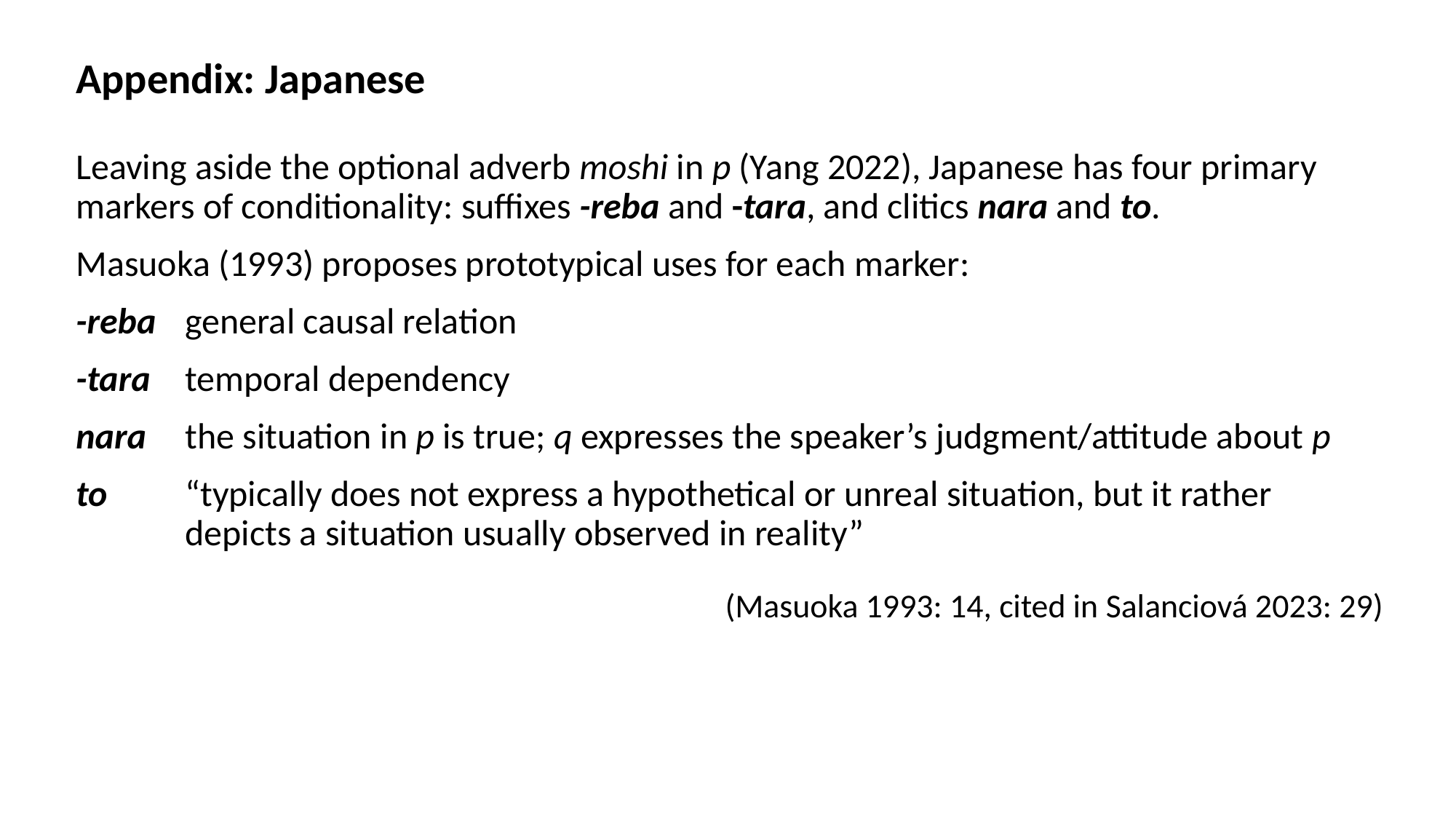

Appendix: Japanese

Leaving aside the optional adverb moshi in p (Yang 2022), Japanese has four primary markers of conditionality: suffixes -reba and -tara, and clitics nara and to.
Masuoka (1993) proposes prototypical uses for each marker:
-reba	general causal relation
-tara	temporal dependency
nara	the situation in p is true; q expresses the speaker’s judgment/attitude about p
to	“typically does not express a hypothetical or unreal situation, but it rather 	depicts a situation usually observed in reality”

(Masuoka 1993: 14, cited in Salanciová 2023: 29)